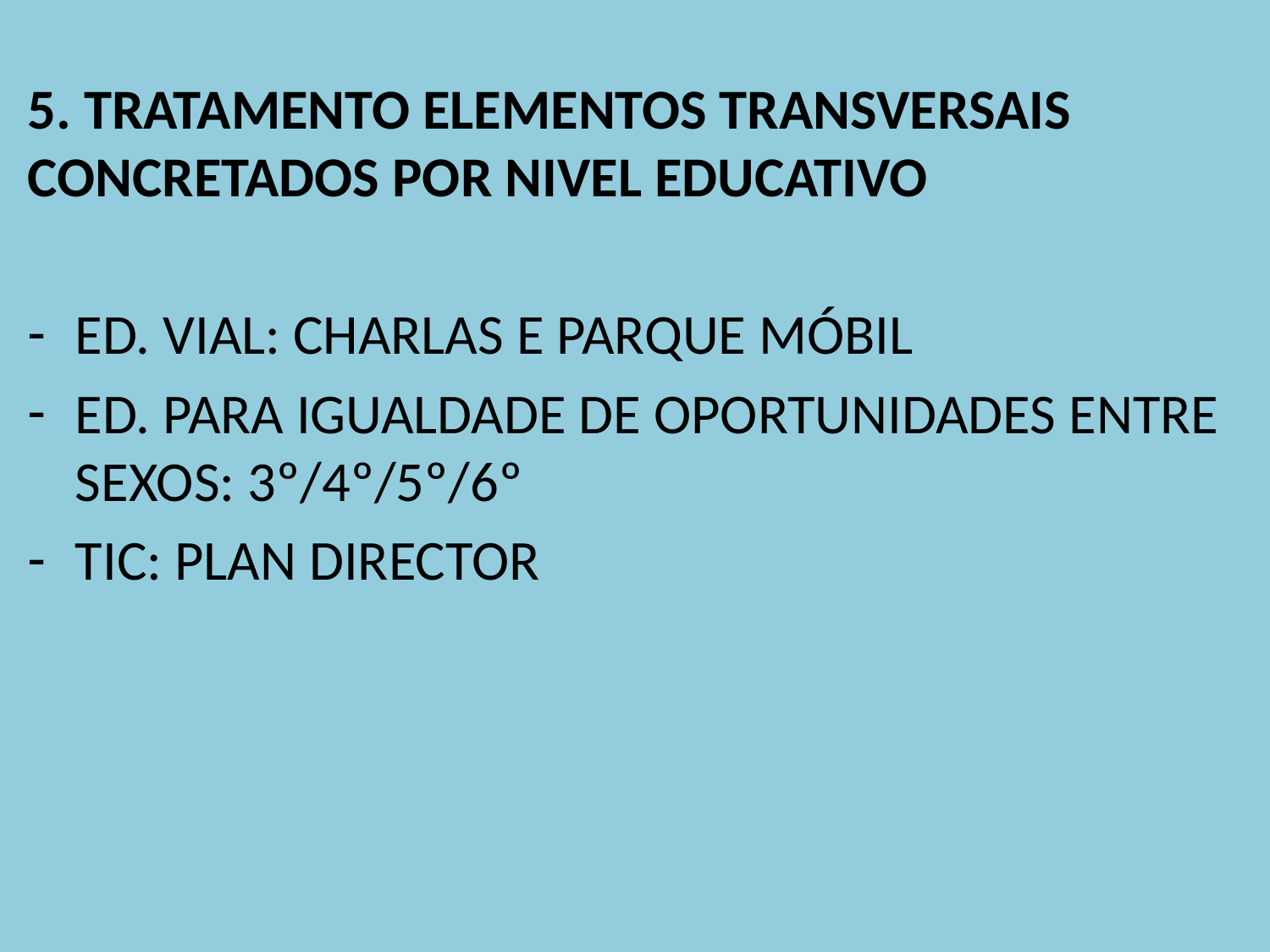

5. TRATAMENTO ELEMENTOS TRANSVERSAIS CONCRETADOS POR NIVEL EDUCATIVO

ED. VIAL: CHARLAS E PARQUE MÓBIL
ED. PARA IGUALDADE DE OPORTUNIDADES ENTRE SEXOS: 3º/4º/5º/6º
TIC: PLAN DIRECTOR